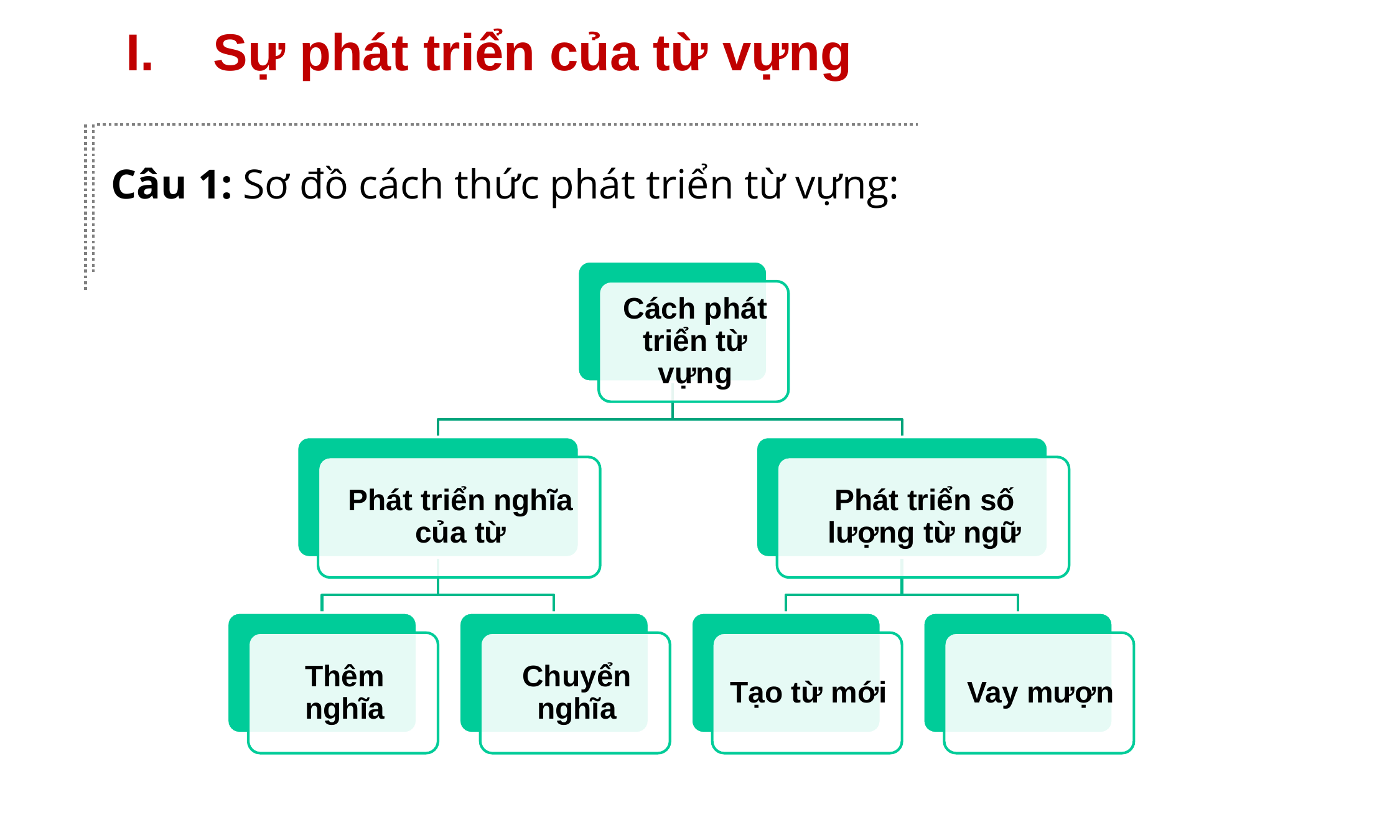

Sự phát triển của từ vựng
Câu 1: Sơ đồ cách thức phát triển từ vựng:
Cách phát triển từ vựng
Phát triển nghĩa của từ
Thêm nghĩa
Chuyển nghĩa
Phát triển số lượng từ ngữ
Tạo từ mới
Vay mượn